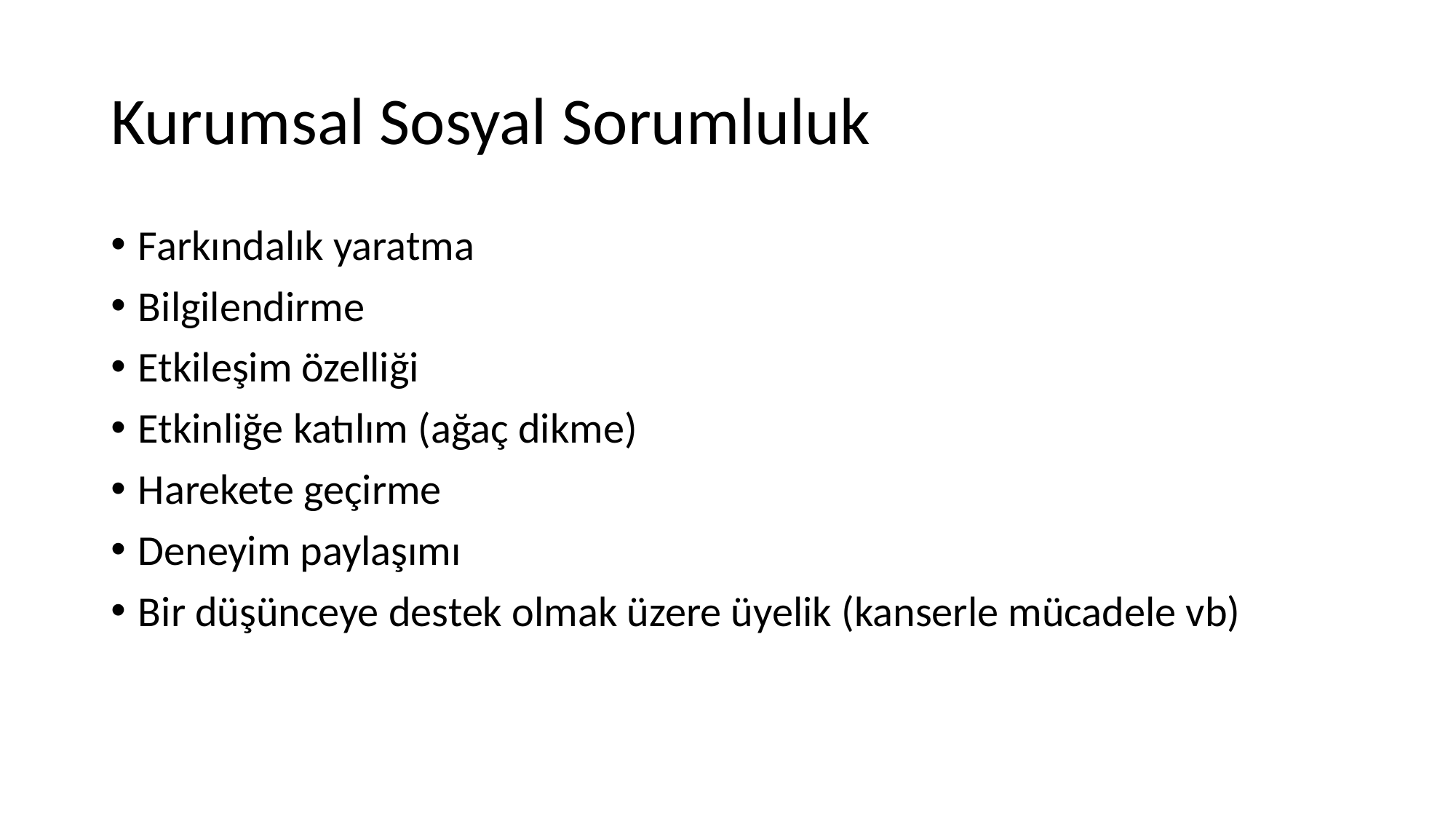

# Kurumsal Sosyal Sorumluluk
Farkındalık yaratma
Bilgilendirme
Etkileşim özelliği
Etkinliğe katılım (ağaç dikme)
Harekete geçirme
Deneyim paylaşımı
Bir düşünceye destek olmak üzere üyelik (kanserle mücadele vb)